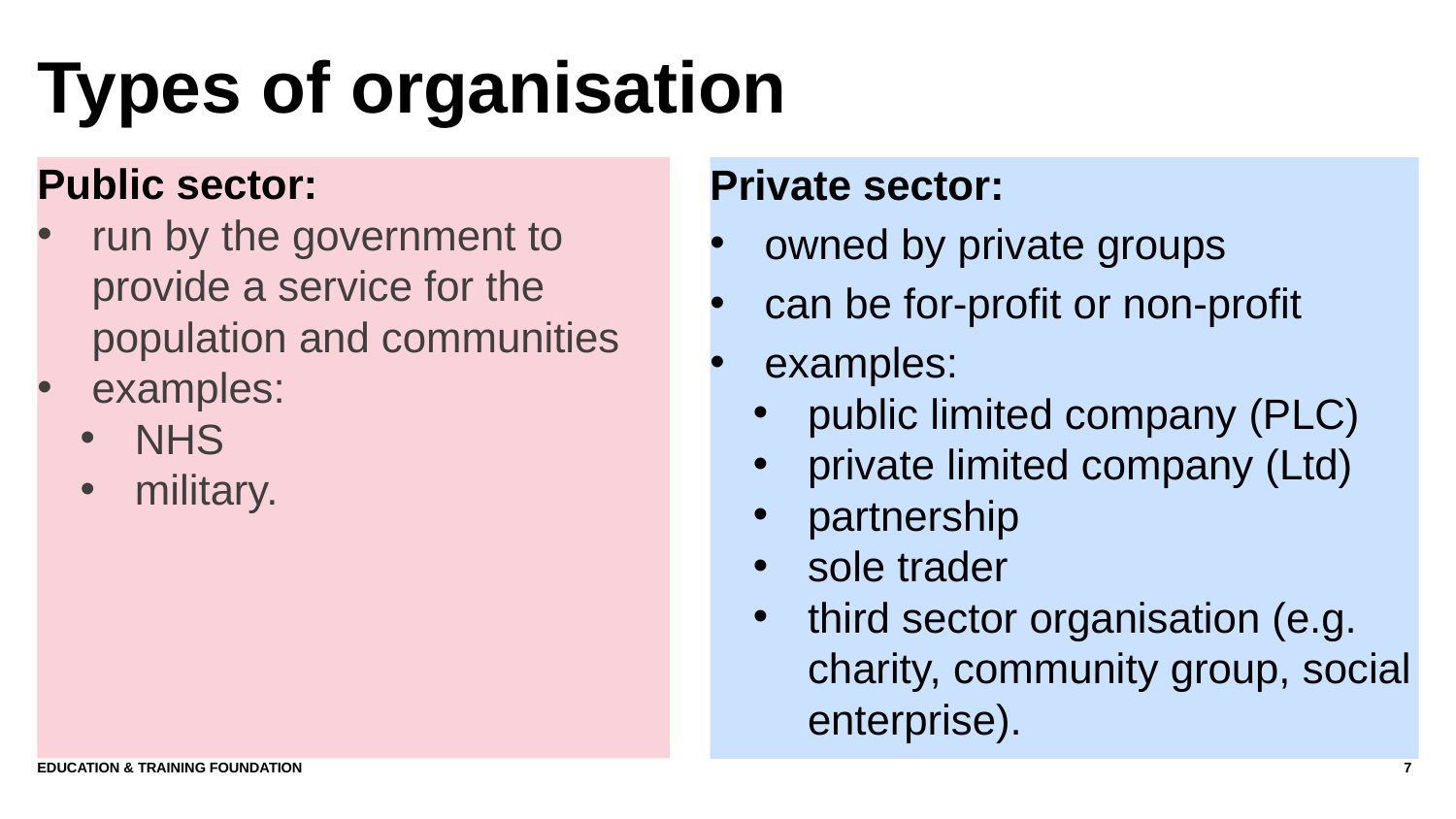

# Types of organisation
Public sector:
run by the government to provide a service for the population and communities
examples:
NHS
military.

Private sector:
owned by private groups
can be for-profit or non-profit
examples:
public limited company (PLC)
private limited company (Ltd)
partnership
sole trader
third sector organisation (e.g. charity, community group, social enterprise).
Education & Training Foundation
7